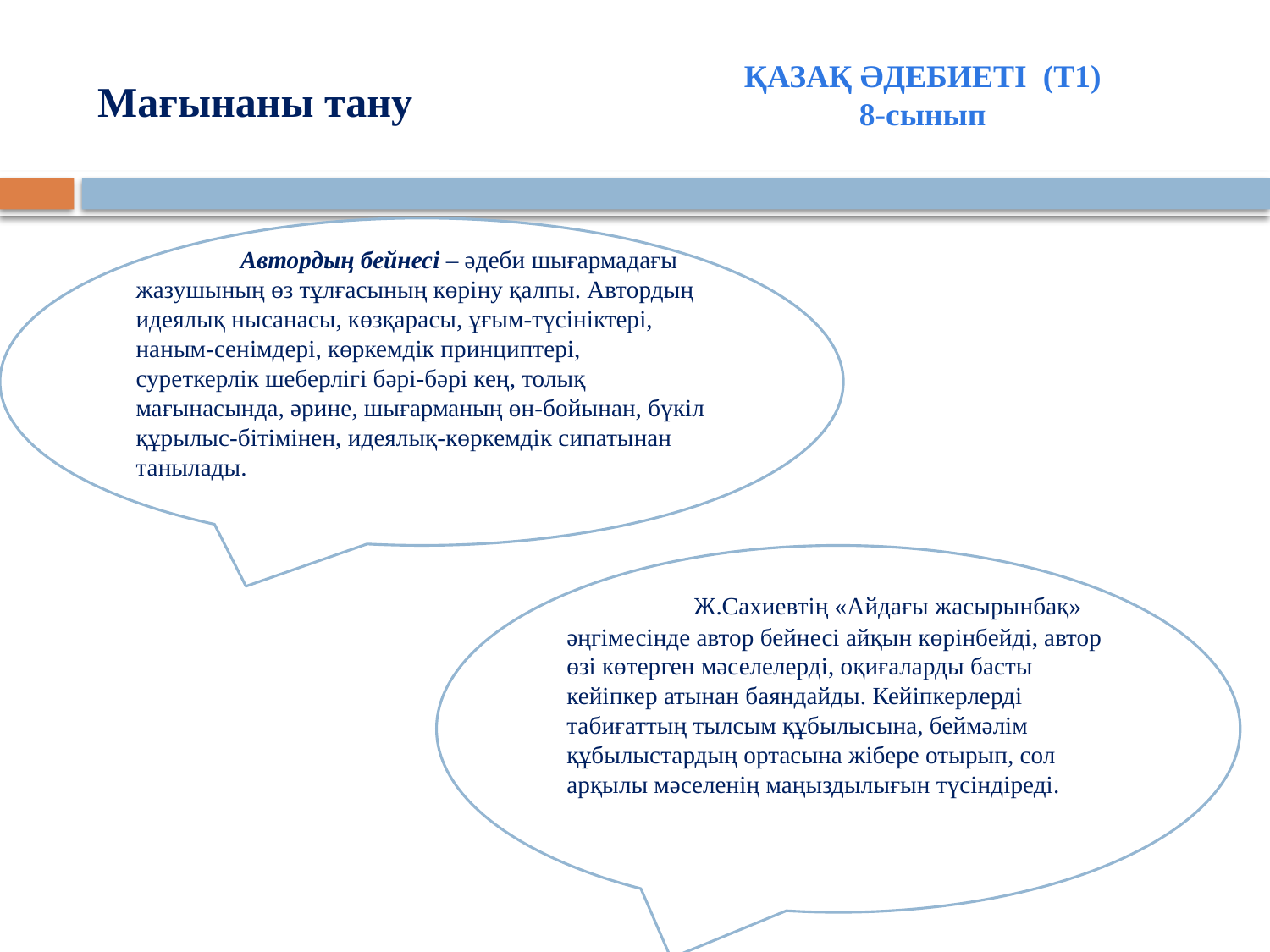

# Мағынаны тану
ҚАЗАҚ ӘДЕБИЕТІ  (Т1)
8-сынып
                 Автордың бейнесі – әдеби шығармадағы жазушының өз тұлғасының көріну қалпы. Автордың идеялық нысанасы, көзқарасы, ұғым-түсініктері, наным-сенімдері, көркемдік принциптері, суреткерлік шеберлігі бәрі-бәрі кең, толық мағынасында, әрине, шығарманың өн-бойынан, бүкіл құрылыс-бітімінен, идеялық-көркемдік сипатынан танылады.

	Ж.Сахиевтің «Айдағы жасырынбақ» әңгімесінде автор бейнесі айқын көрінбейді, автор өзі көтерген мәселелерді, оқиғаларды басты кейіпкер атынан баяндайды. Кейіпкерлерді табиғаттың тылсым құбылысына, беймәлім құбылыстардың ортасына жібере отырып, сол арқылы мәселенің маңыздылығын түсіндіреді.